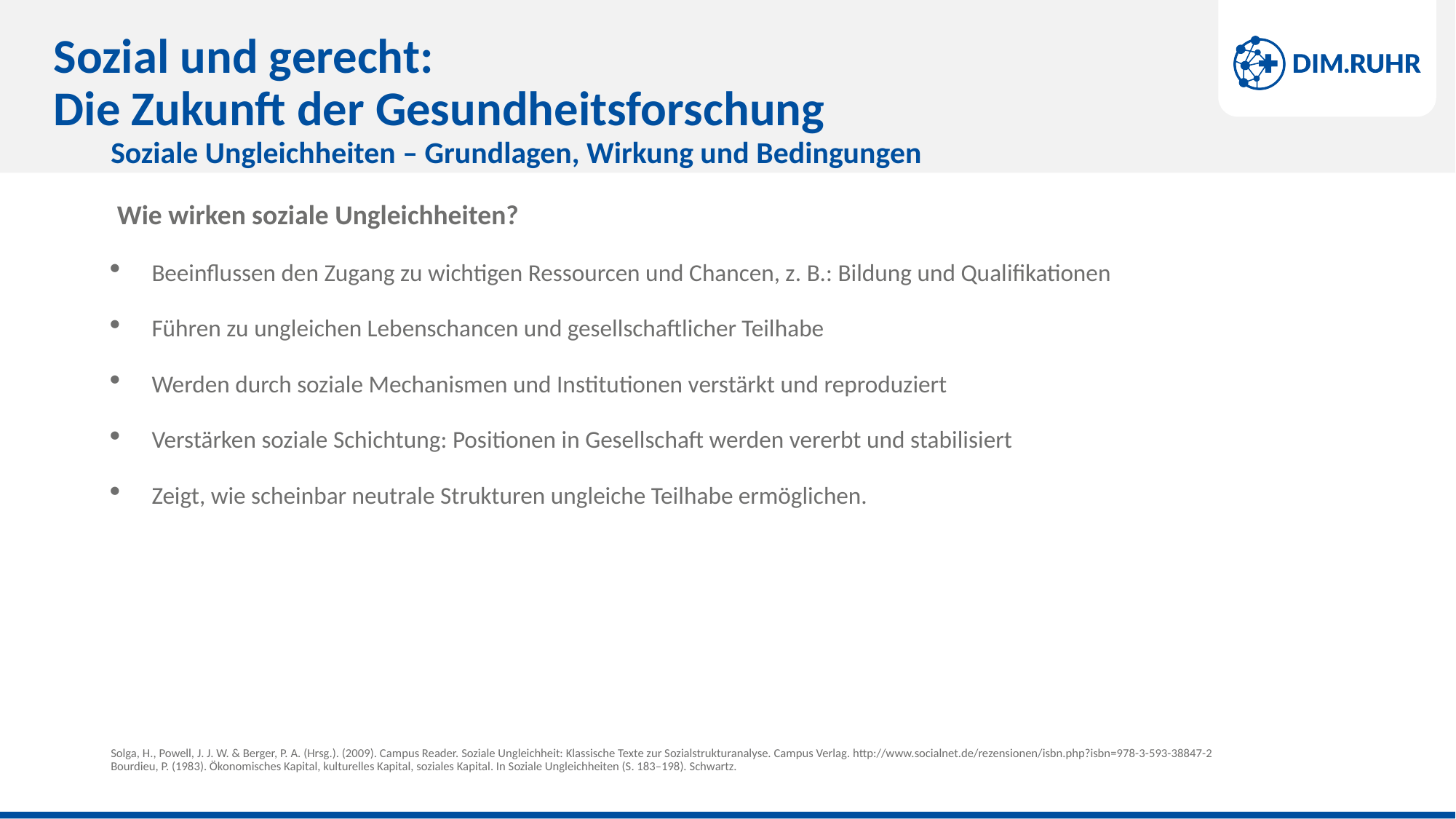

# Sozial und gerecht: Die Zukunft der Gesundheitsforschung
Soziale Ungleichheiten – Grundlagen, Wirkung und Bedingungen
 Wie wirken soziale Ungleichheiten?
Beeinflussen den Zugang zu wichtigen Ressourcen und Chancen, z. B.: Bildung und Qualifikationen
Führen zu ungleichen Lebenschancen und gesellschaftlicher Teilhabe
Werden durch soziale Mechanismen und Institutionen verstärkt und reproduziert
Verstärken soziale Schichtung: Positionen in Gesellschaft werden vererbt und stabilisiert
Zeigt, wie scheinbar neutrale Strukturen ungleiche Teilhabe ermöglichen.

Solga, H., Powell, J. J. W. & Berger, P. A. (Hrsg.). (2009). Campus Reader. Soziale Ungleichheit: Klassische Texte zur Sozialstrukturanalyse. Campus Verlag. http://www.socialnet.de/rezensionen/isbn.php?isbn=978-3-593-38847-2
Bourdieu, P. (1983). Ökonomisches Kapital, kulturelles Kapital, soziales Kapital. In Soziale Ungleichheiten (S. 183–198). Schwartz.